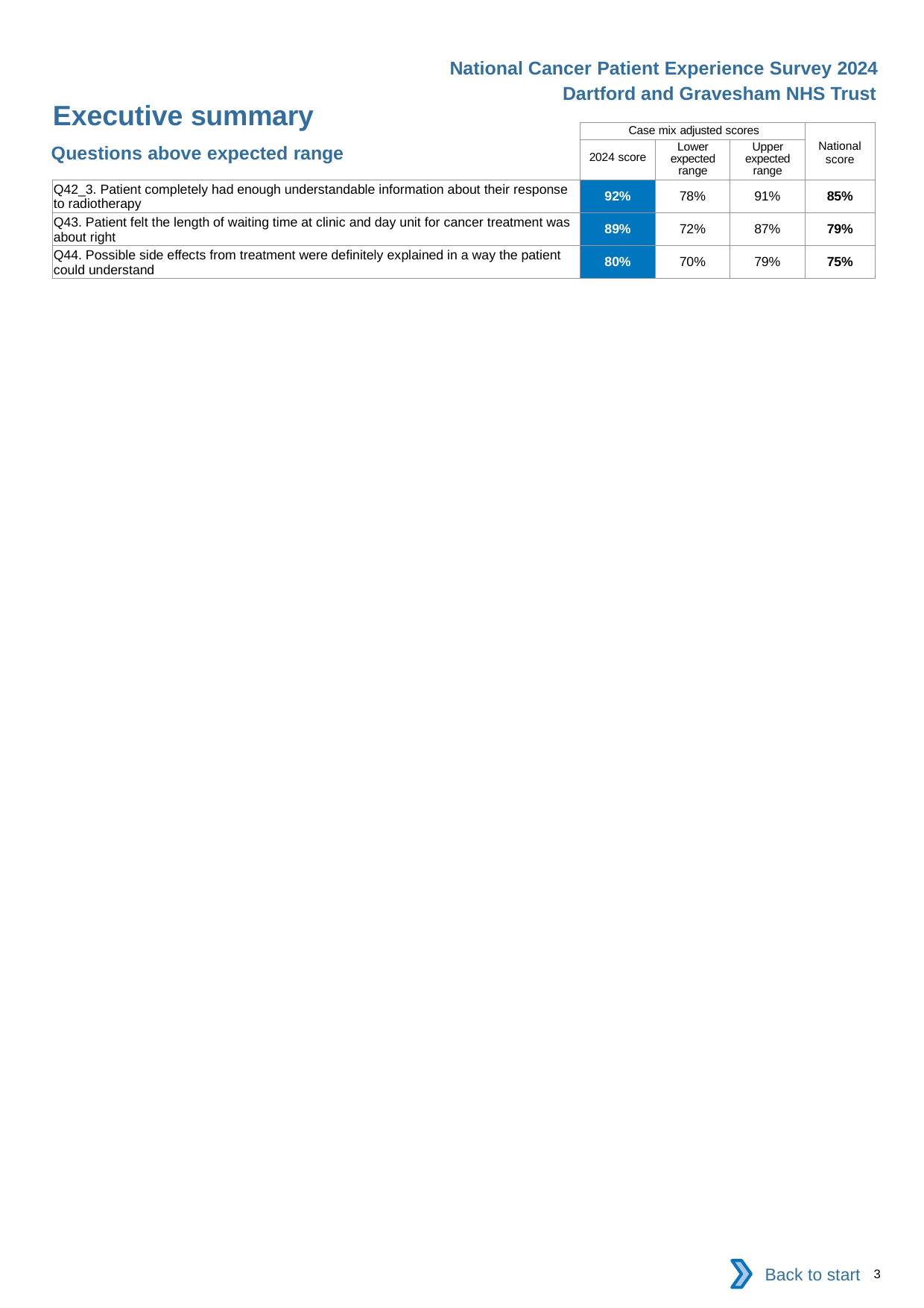

National Cancer Patient Experience Survey 2024
Dartford and Gravesham NHS Trust
Executive summary
|  | Case mix adjusted scores |  |  | National score |
| --- | --- | --- | --- | --- |
|  | 2024 score | Lower expected range | Upper expected range |  |
| Q42\_3. Patient completely had enough understandable information about their response to radiotherapy | 92% | 78% | 91% | 85% |
| Q43. Patient felt the length of waiting time at clinic and day unit for cancer treatment was about right | 89% | 72% | 87% | 79% |
| Q44. Possible side effects from treatment were definitely explained in a way the patient could understand | 80% | 70% | 79% | 75% |
Questions above expected range
Back to start

3